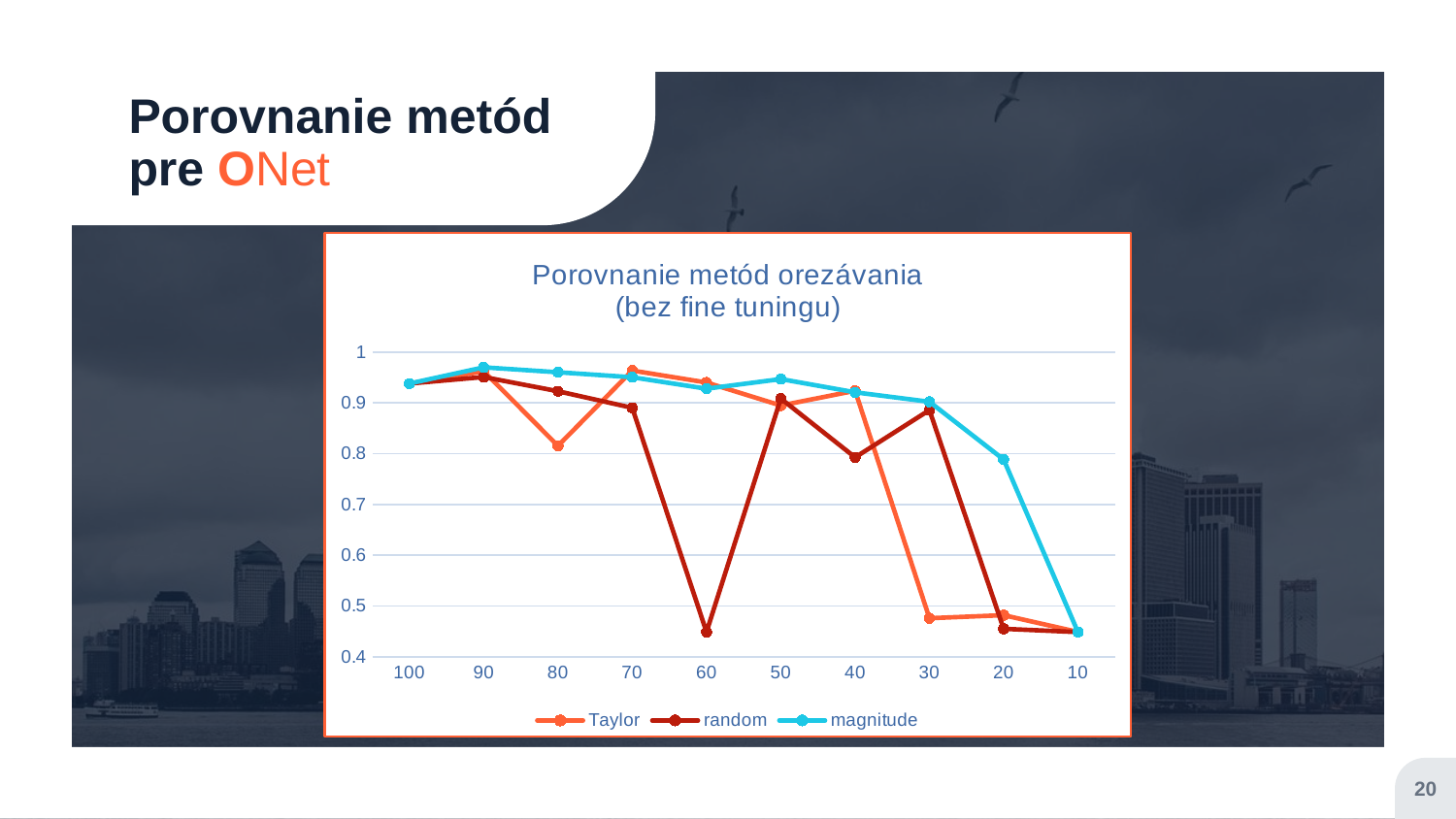

# Porovnanie metód pre ONet

### Chart: Porovnanie metód orezávania (bez fine tuningu)

| Category | Taylor | random | magnitude |
|---|---|---|---|
| 100 | 0.938 | 0.938 | 0.938 |
| 90 | 0.9622 | 0.9508 | 0.9699 |
| 80 | 0.8153 | 0.9229 | 0.9603 |
| 70 | 0.9637 | 0.8901 | 0.9504 |
| 60 | 0.94 | 0.4487 | 0.9278 |
| 50 | 0.8948 | 0.9085 | 0.9468 |
| 40 | 0.9238 | 0.7926 | 0.9207 |
| 30 | 0.4759 | 0.8858 | 0.9021 |
| 20 | 0.4819 | 0.455 | 0.7883 |
| 10 | 0.4488 | 0.4486 | 0.4486 |
20